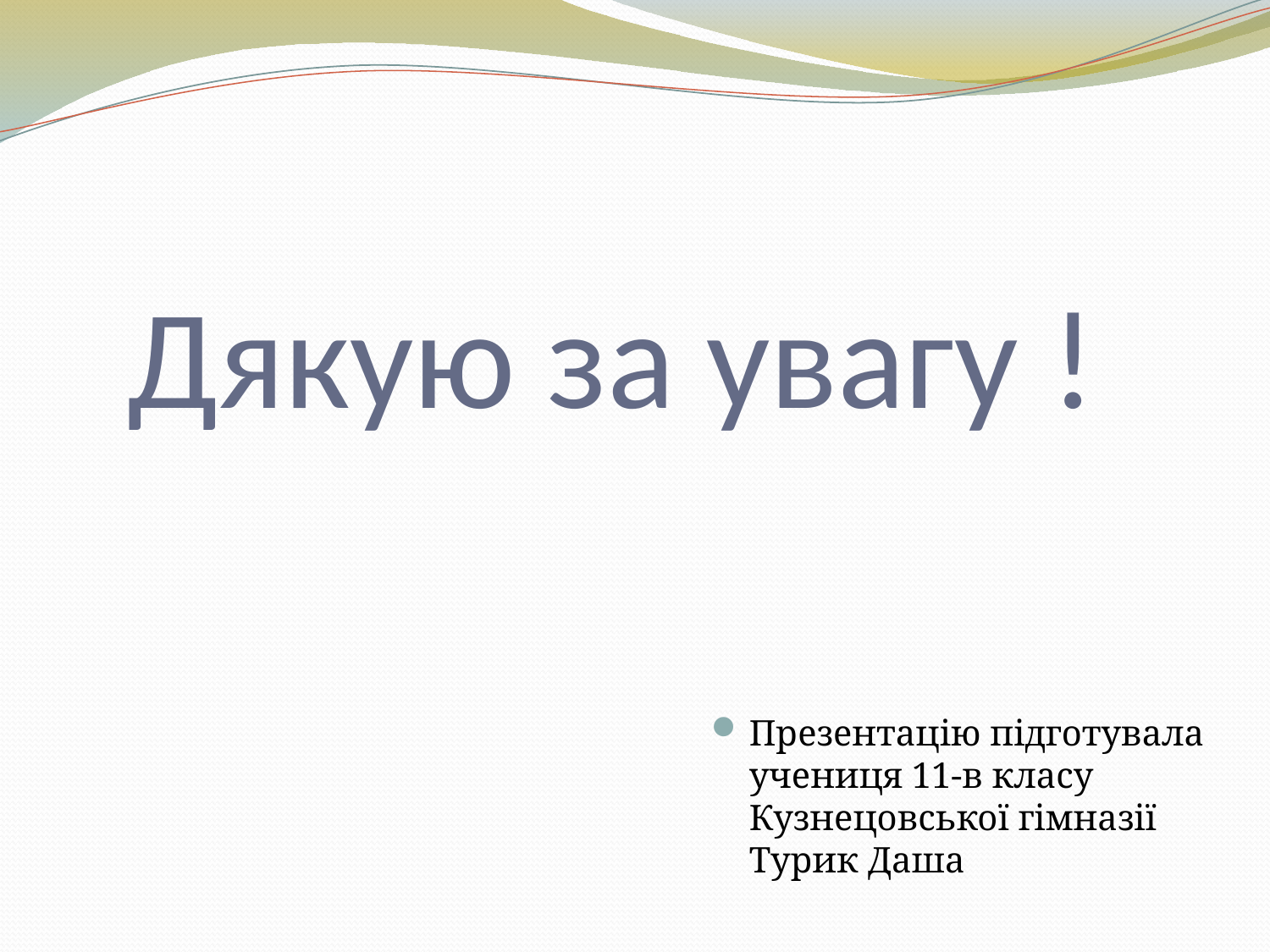

# Дякую за увагу !
Презентацію підготувала
учениця 11-в класу
Кузнецовської гімназії
Турик Даша